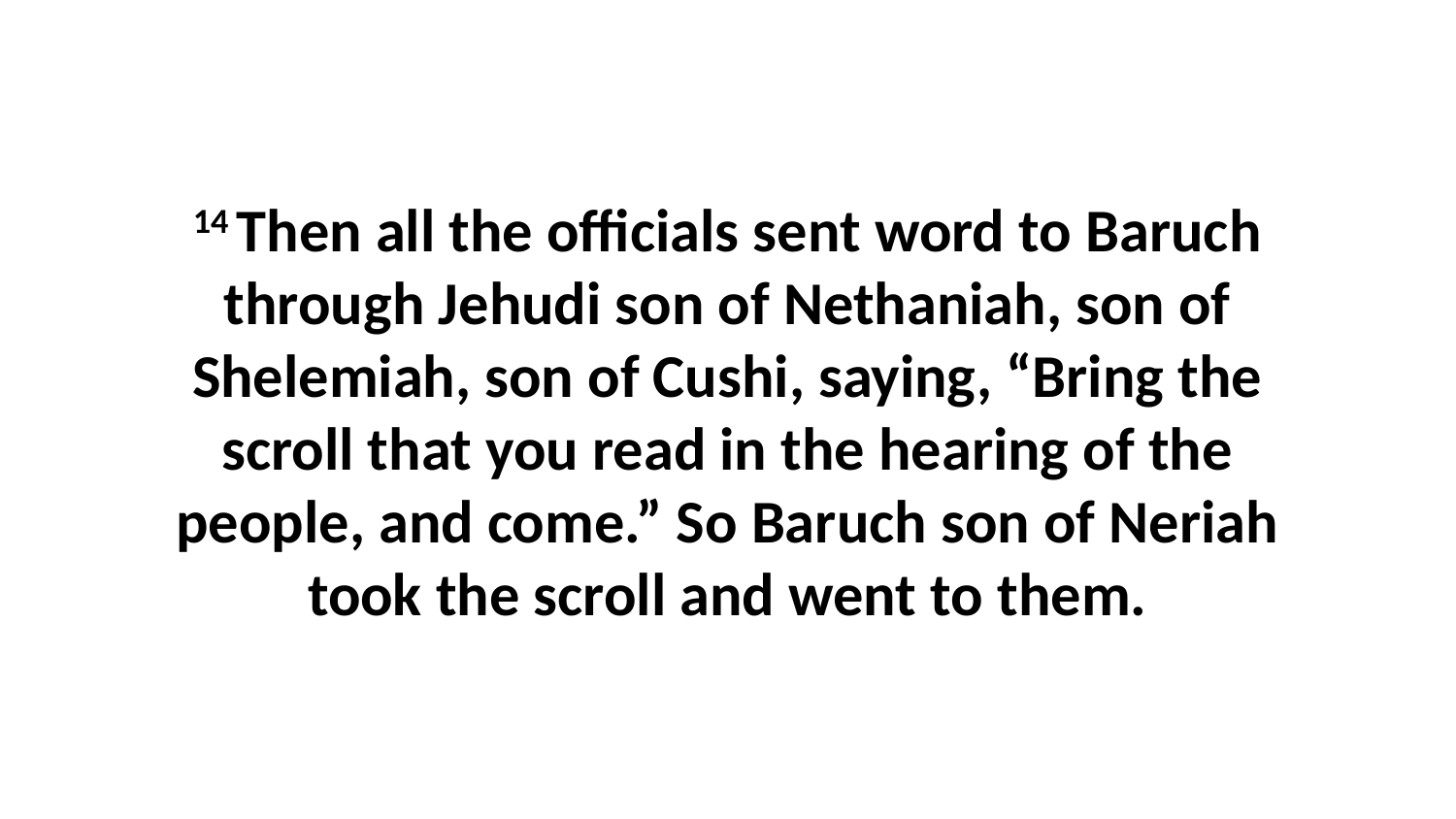

14 Then all the officials sent word to Baruch through Jehudi son of Nethaniah, son of Shelemiah, son of Cushi, saying, “Bring the scroll that you read in the hearing of the people, and come.” So Baruch son of Neriah took the scroll and went to them.